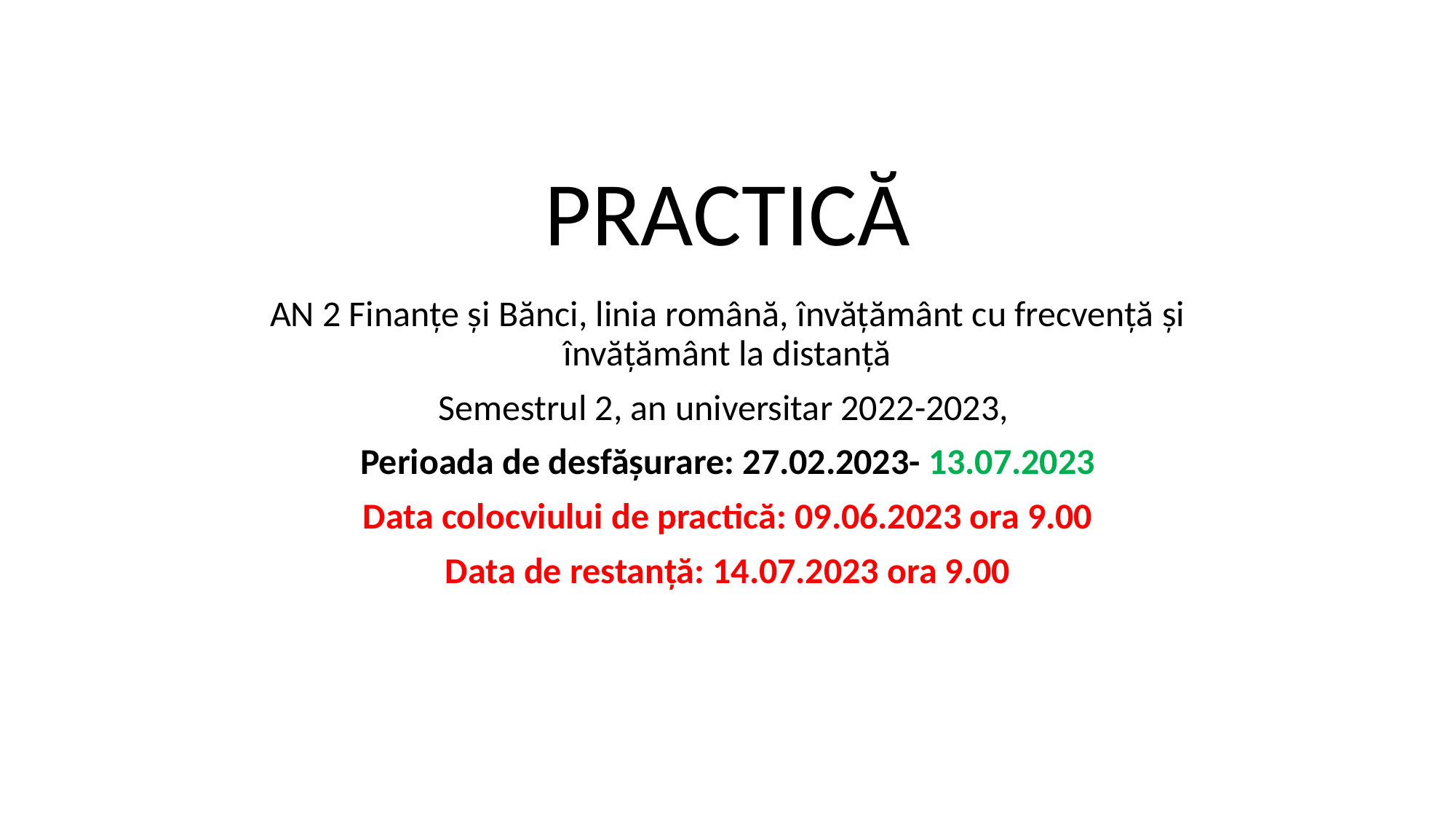

# PRACTICĂ
AN 2 Finanțe și Bănci, linia română, învățământ cu frecvență și învățământ la distanță
Semestrul 2, an universitar 2022-2023,
Perioada de desfășurare: 27.02.2023- 13.07.2023
Data colocviului de practică: 09.06.2023 ora 9.00
Data de restanță: 14.07.2023 ora 9.00